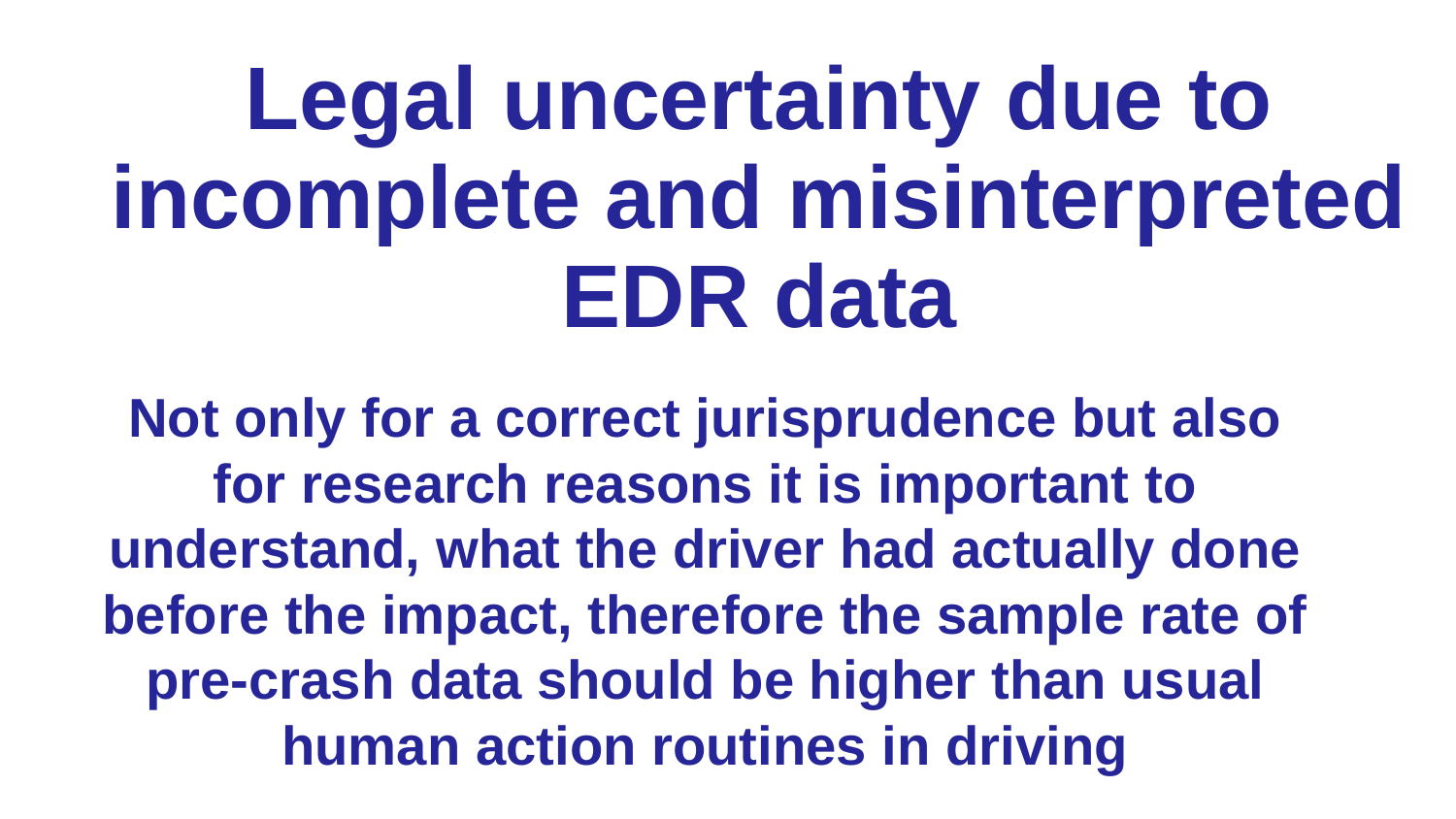

Legal uncertainty due to incomplete and misinterpreted EDR data

Not only for a correct jurisprudence but also for research reasons it is important to understand, what the driver had actually done before the impact, therefore the sample rate of pre-crash data should be higher than usual human action routines in driving